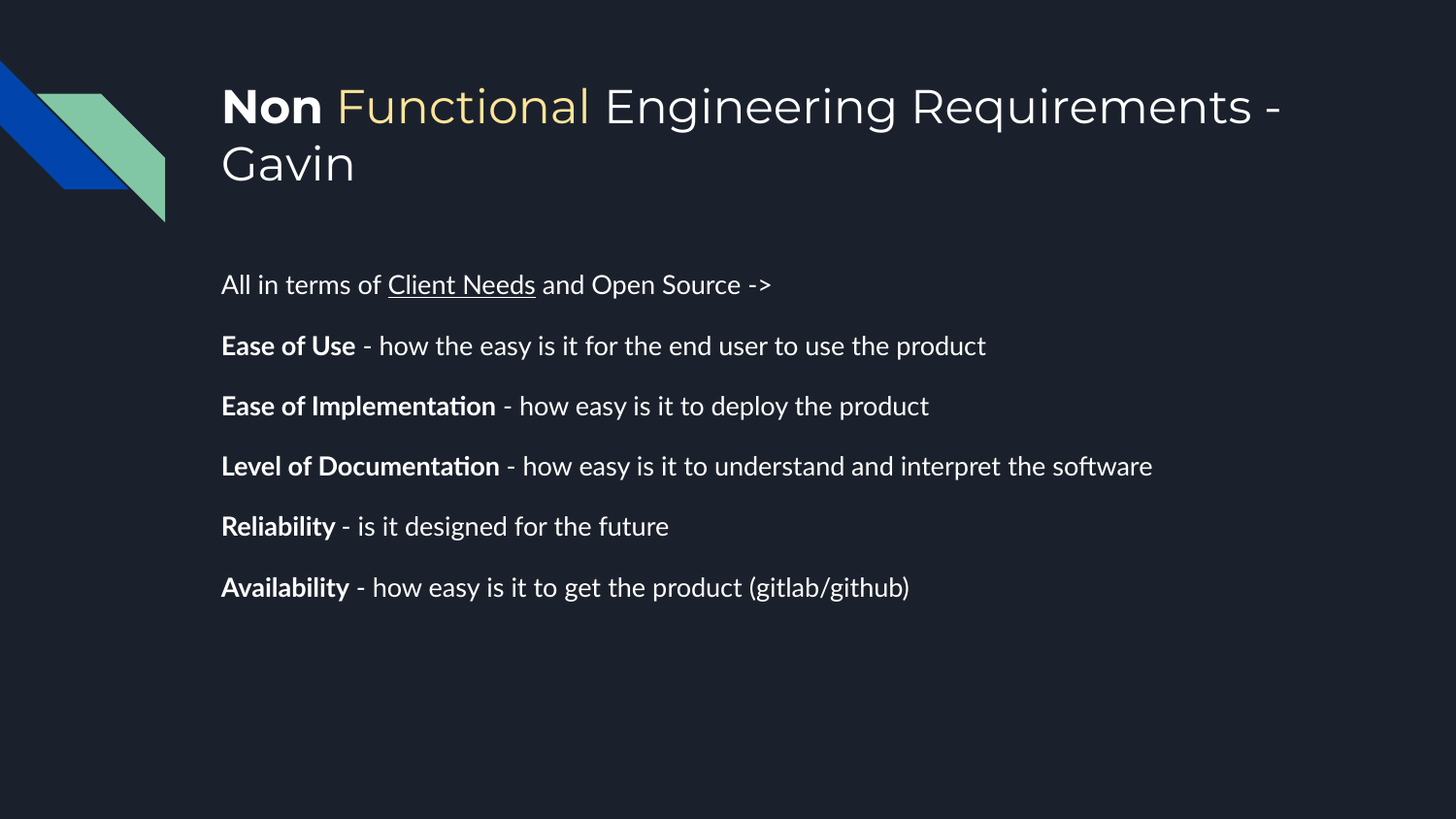

# Non Functional Engineering Requirements - Gavin
All in terms of Client Needs and Open Source ->
Ease of Use - how the easy is it for the end user to use the product
Ease of Implementation - how easy is it to deploy the product
Level of Documentation - how easy is it to understand and interpret the software
Reliability - is it designed for the future
Availability - how easy is it to get the product (gitlab/github)